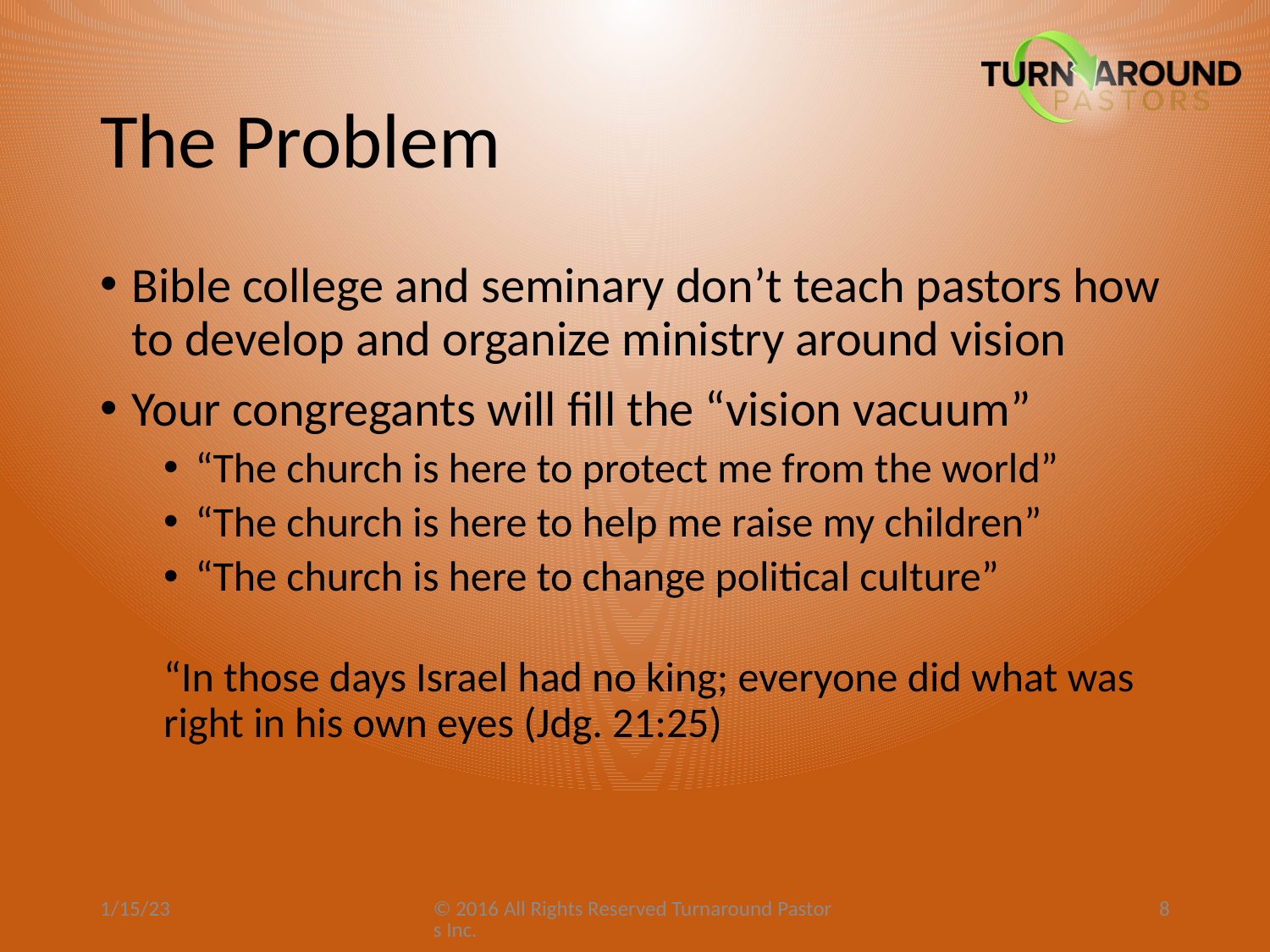

# The Problem
Bible college and seminary don’t teach pastors how to develop and organize ministry around vision
Your congregants will fill the “vision vacuum”
“The church is here to protect me from the world”
“The church is here to help me raise my children”
“The church is here to change political culture”
“In those days Israel had no king; everyone did what was right in his own eyes (Jdg. 21:25)
1/15/23
© 2016 All Rights Reserved Turnaround Pastors Inc.
8